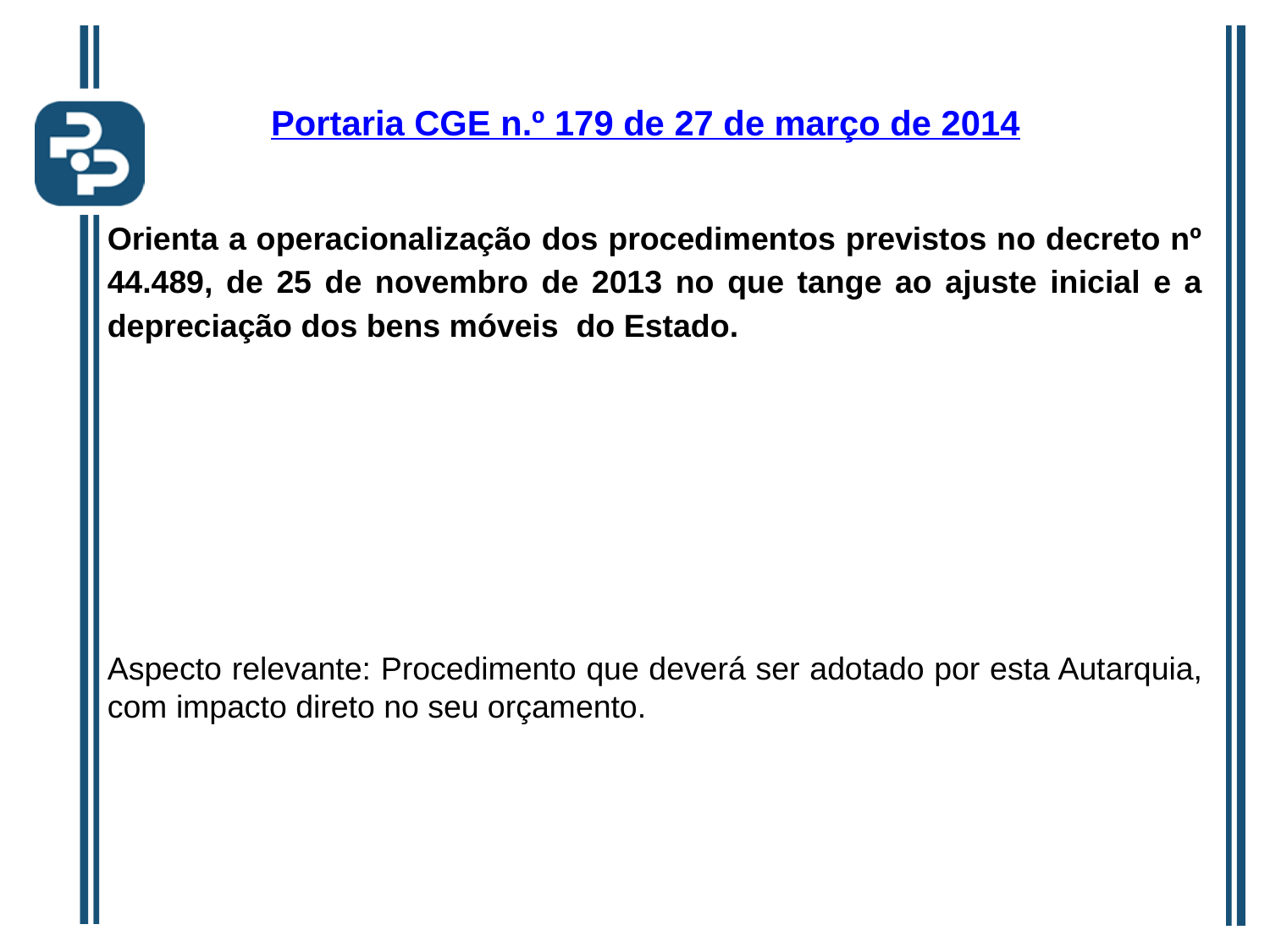

Portaria CGE n.º 179 de 27 de março de 2014
Orienta a operacionalização dos procedimentos previstos no decreto nº 44.489, de 25 de novembro de 2013 no que tange ao ajuste inicial e a depreciação dos bens móveis  do Estado.

Aspecto relevante: Procedimento que deverá ser adotado por esta Autarquia, com impacto direto no seu orçamento.